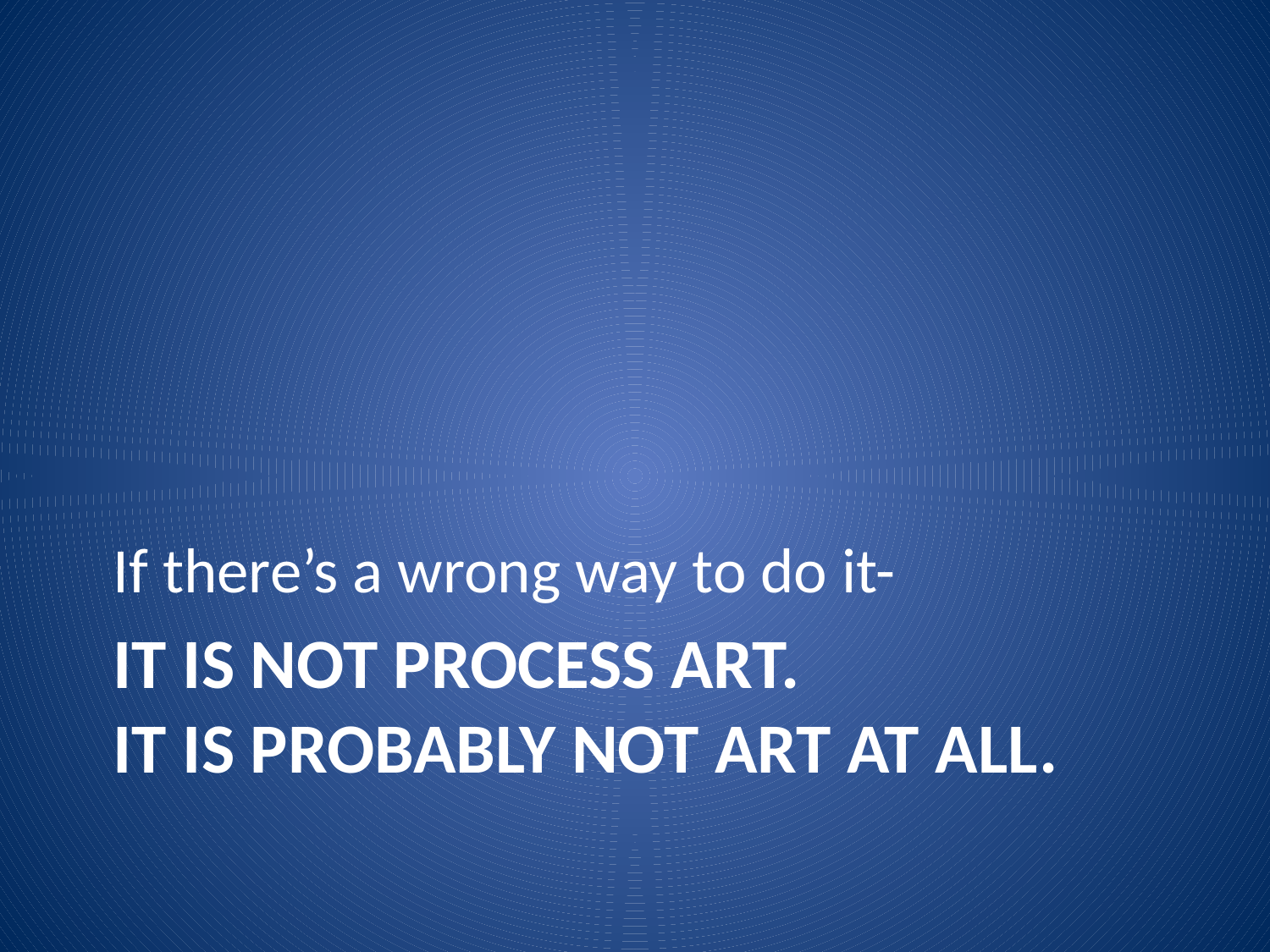

If there’s a wrong way to do it-
# It is not process art. It is probably not art at all.